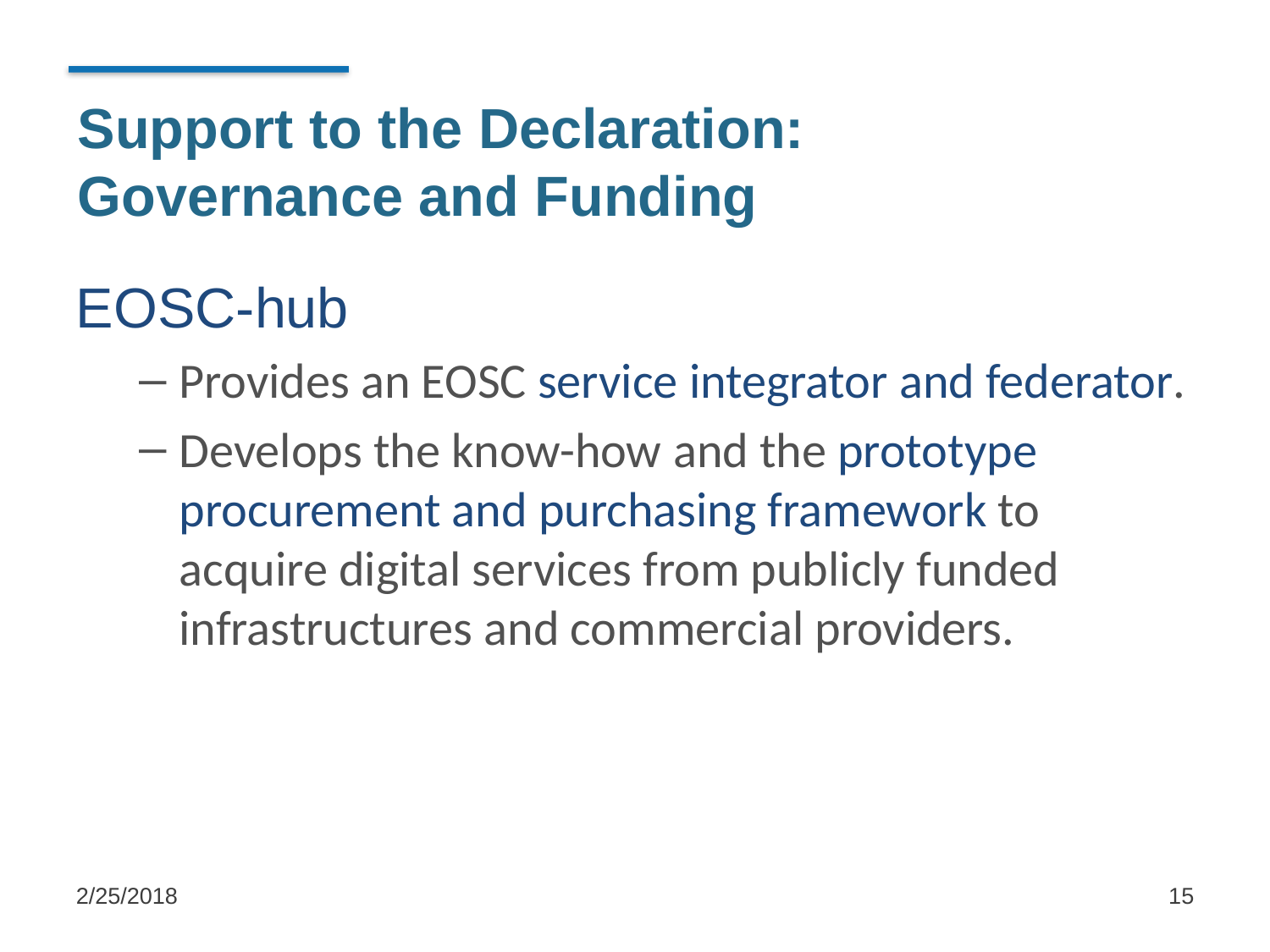

# Support to the Declaration: Governance and Funding

EOSC-hub
Provides an EOSC service integrator and federator.
Develops the know-how and the prototype procurement and purchasing framework to acquire digital services from publicly funded infrastructures and commercial providers.
2/25/2018
15